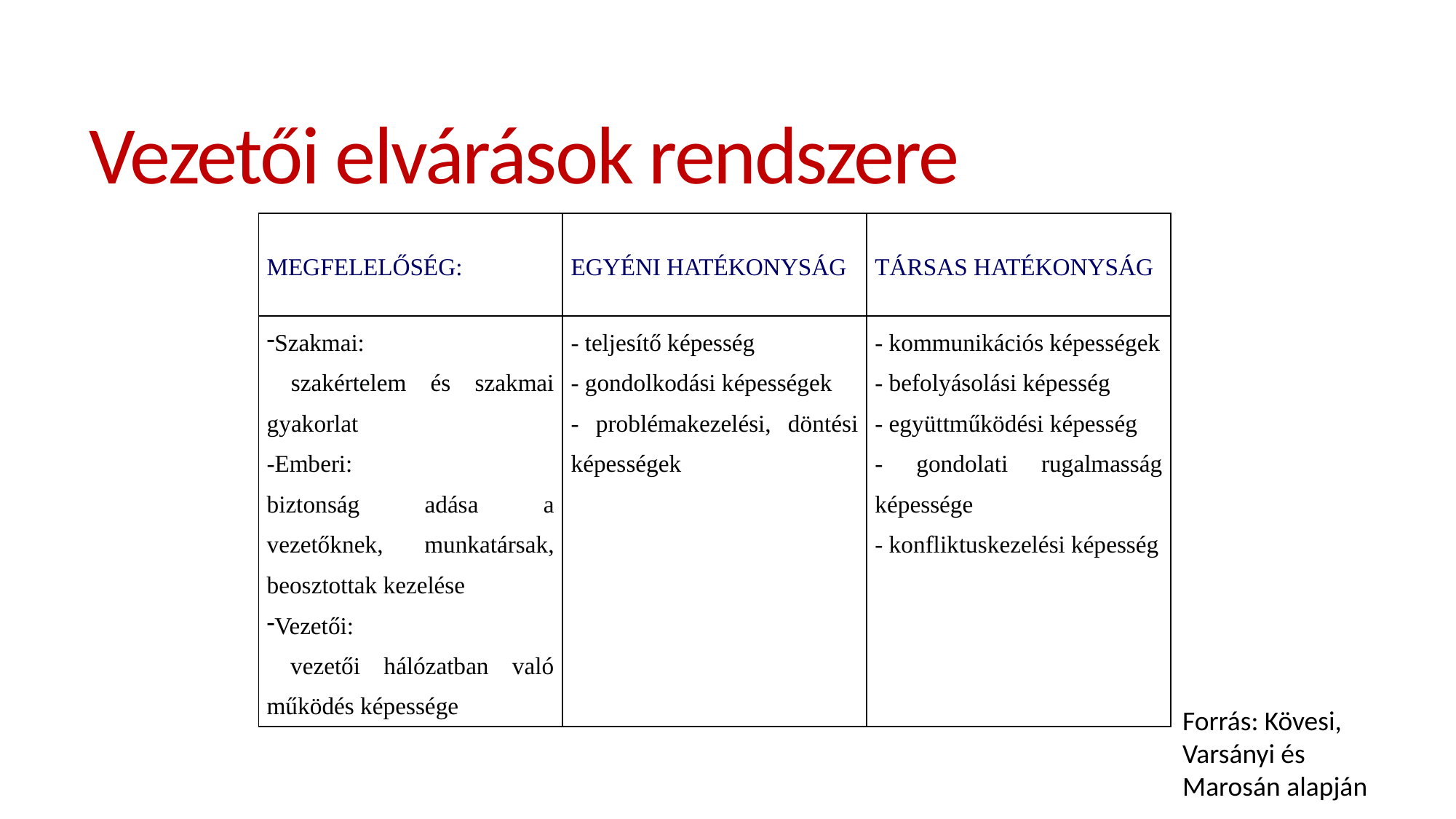

# Vezetői elvárások rendszere
| MEGFELELŐSÉG: | EGYÉNI HATÉKONYSÁG | TÁRSAS HATÉKONYSÁG |
| --- | --- | --- |
| Szakmai: szakértelem és szakmai gyakorlat -Emberi: biztonság adása a vezetőknek, munkatársak, beosztottak kezelése Vezetői: vezetői hálózatban való működés képessége | - teljesítő képesség - gondolkodási képességek - problémakezelési, döntési képességek | - kommunikációs képességek - befolyásolási képesség - együttműködési képesség - gondolati rugalmasság képessége - konfliktuskezelési képesség |
Forrás: Kövesi, Varsányi és Marosán alapján